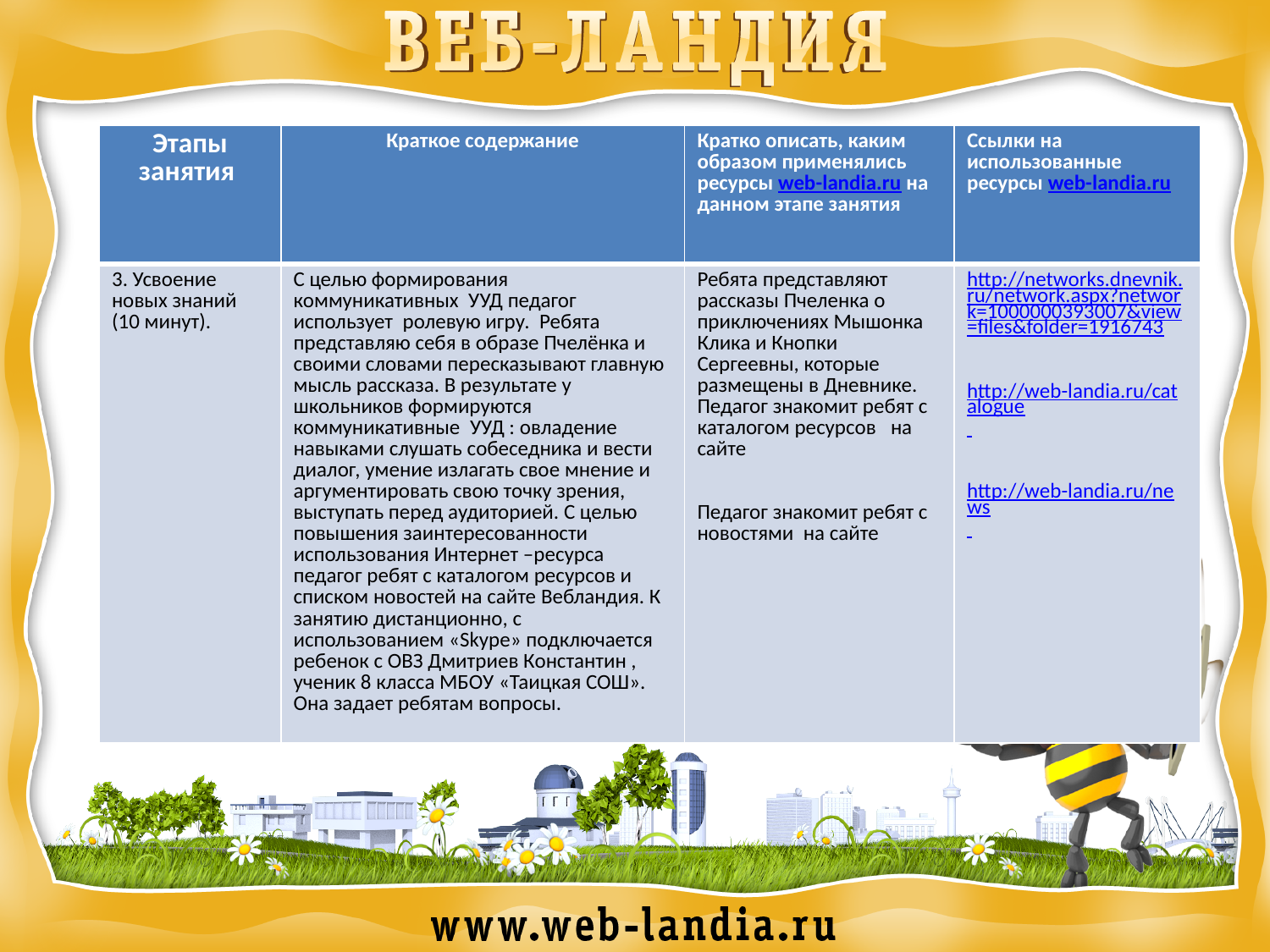

| Этапы занятия | Краткое содержание | Кратко описать, каким образом применялись ресурсы web-landia.ru на данном этапе занятия | Ссылки на использованные ресурсы web-landia.ru |
| --- | --- | --- | --- |
| 3. Усвоение новых знаний (10 минут). | С целью формирования коммуникативных УУД педагог использует ролевую игру. Ребята представляю себя в образе Пчелёнка и своими словами пересказывают главную мысль рассказа. В результате у школьников формируются коммуникативные УУД : овладение навыками слушать собеседника и вести диалог, умение излагать свое мнение и аргументировать свою точку зрения, выступать перед аудиторией. С целью повышения заинтересованности использования Интернет –ресурса педагог ребят с каталогом ресурсов и списком новостей на сайте Вебландия. К занятию дистанционно, с использованием «Skype» подключается ребенок с ОВЗ Дмитриев Константин , ученик 8 класса МБОУ «Таицкая СОШ». Она задает ребятам вопросы. | Ребята представляют рассказы Пчеленка о приключениях Мышонка Клика и Кнопки Сергеевны, которые размещены в Дневнике. Педагог знакомит ребят с каталогом ресурсов на сайте Педагог знакомит ребят с новостями на сайте | http://networks.dnevnik.ru/network.aspx?network=1000000393007&view=files&folder=1916743 http://web-landia.ru/catalogue http://web-landia.ru/news |